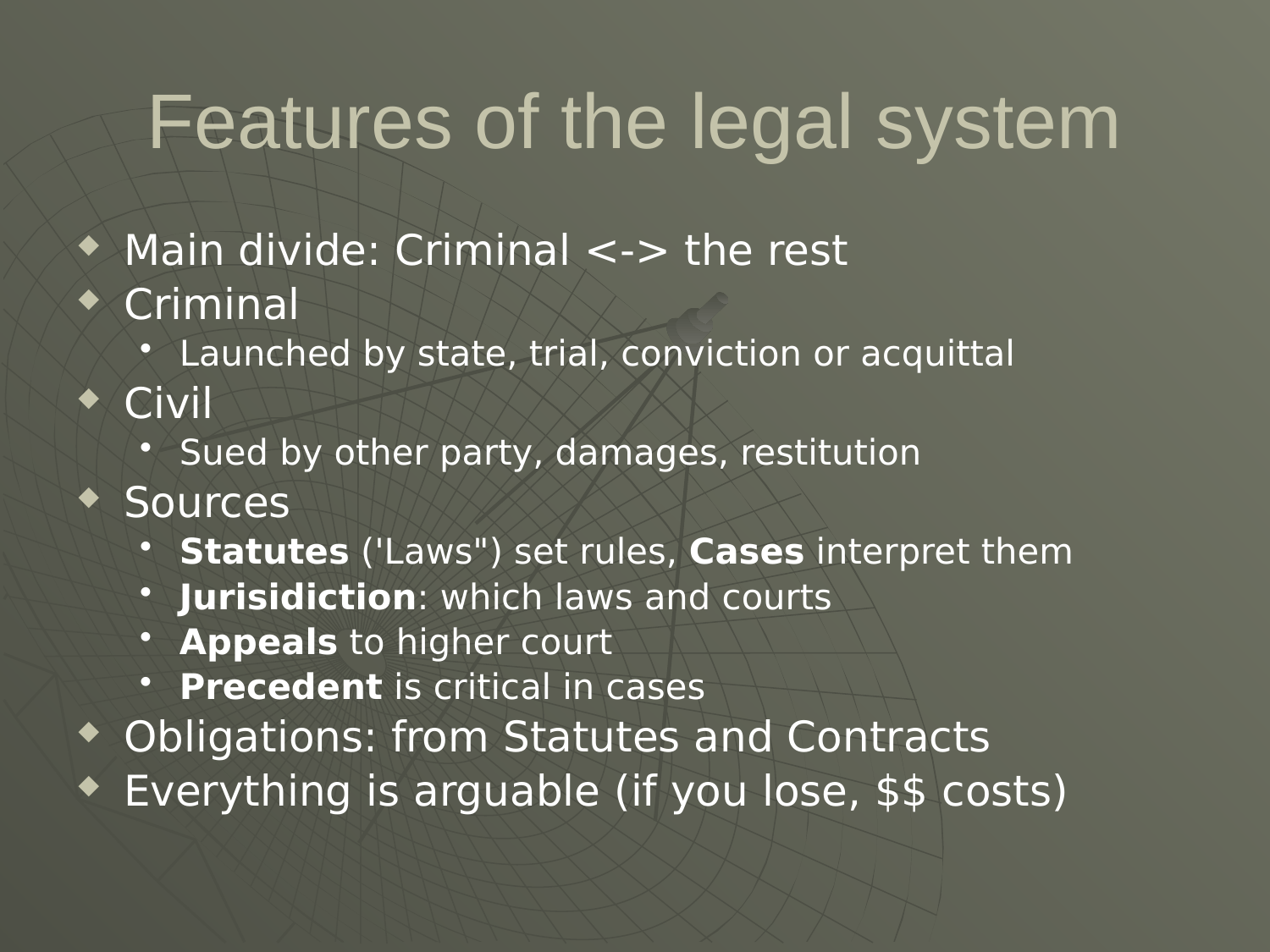

# Features of the legal system
Main divide: Criminal <-> the rest
Criminal
Launched by state, trial, conviction or acquittal
Civil
Sued by other party, damages, restitution
Sources
Statutes ('Laws") set rules, Cases interpret them
Jurisidiction: which laws and courts
Appeals to higher court
Precedent is critical in cases
Obligations: from Statutes and Contracts
Everything is arguable (if you lose, $$ costs)